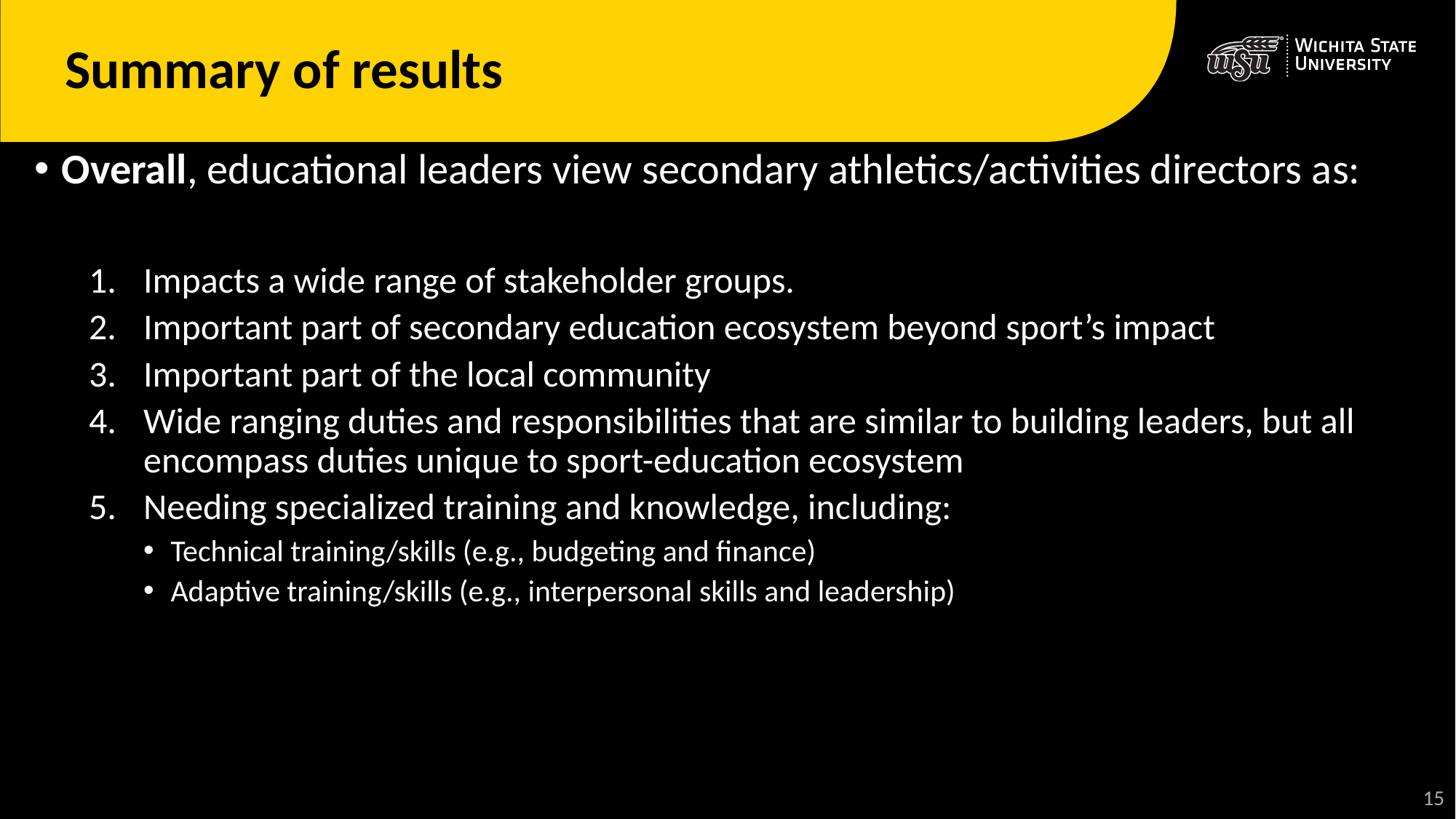

# Summary of results
Overall, educational leaders view secondary athletics/activities directors as:

Impacts a wide range of stakeholder groups.
Important part of secondary education ecosystem beyond sport’s impact
Important part of the local community
Wide ranging duties and responsibilities that are similar to building leaders, but all encompass duties unique to sport-education ecosystem
Needing specialized training and knowledge, including:
Technical training/skills (e.g., budgeting and finance)
Adaptive training/skills (e.g., interpersonal skills and leadership)

15